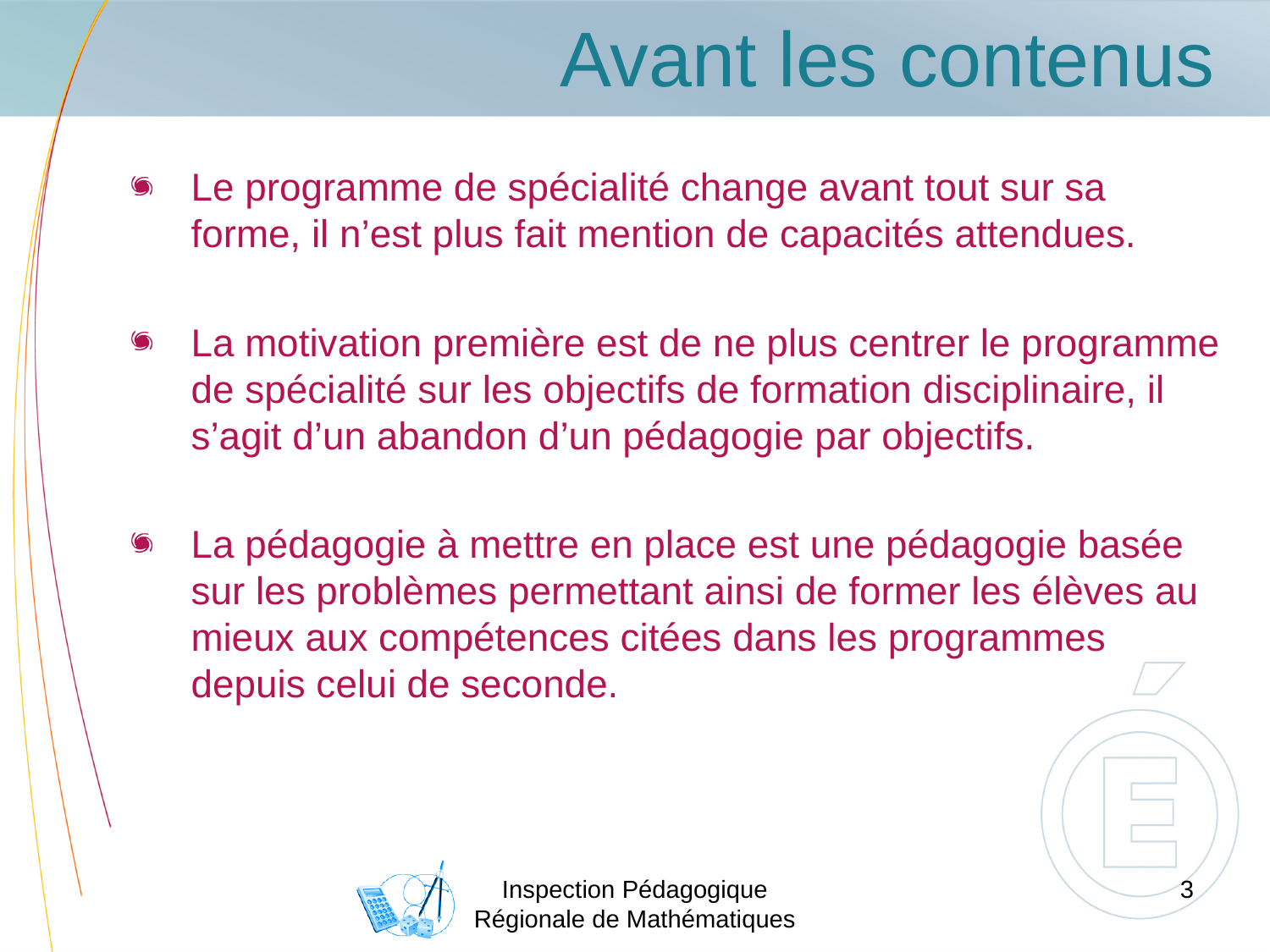

# Avant les contenus
Le programme de spécialité change avant tout sur sa forme, il n’est plus fait mention de capacités attendues.

La motivation première est de ne plus centrer le programme de spécialité sur les objectifs de formation disciplinaire, il s’agit d’un abandon d’un pédagogie par objectifs.

La pédagogie à mettre en place est une pédagogie basée sur les problèmes permettant ainsi de former les élèves au mieux aux compétences citées dans les programmes depuis celui de seconde.
Inspection Pédagogique Régionale de Mathématiques

3